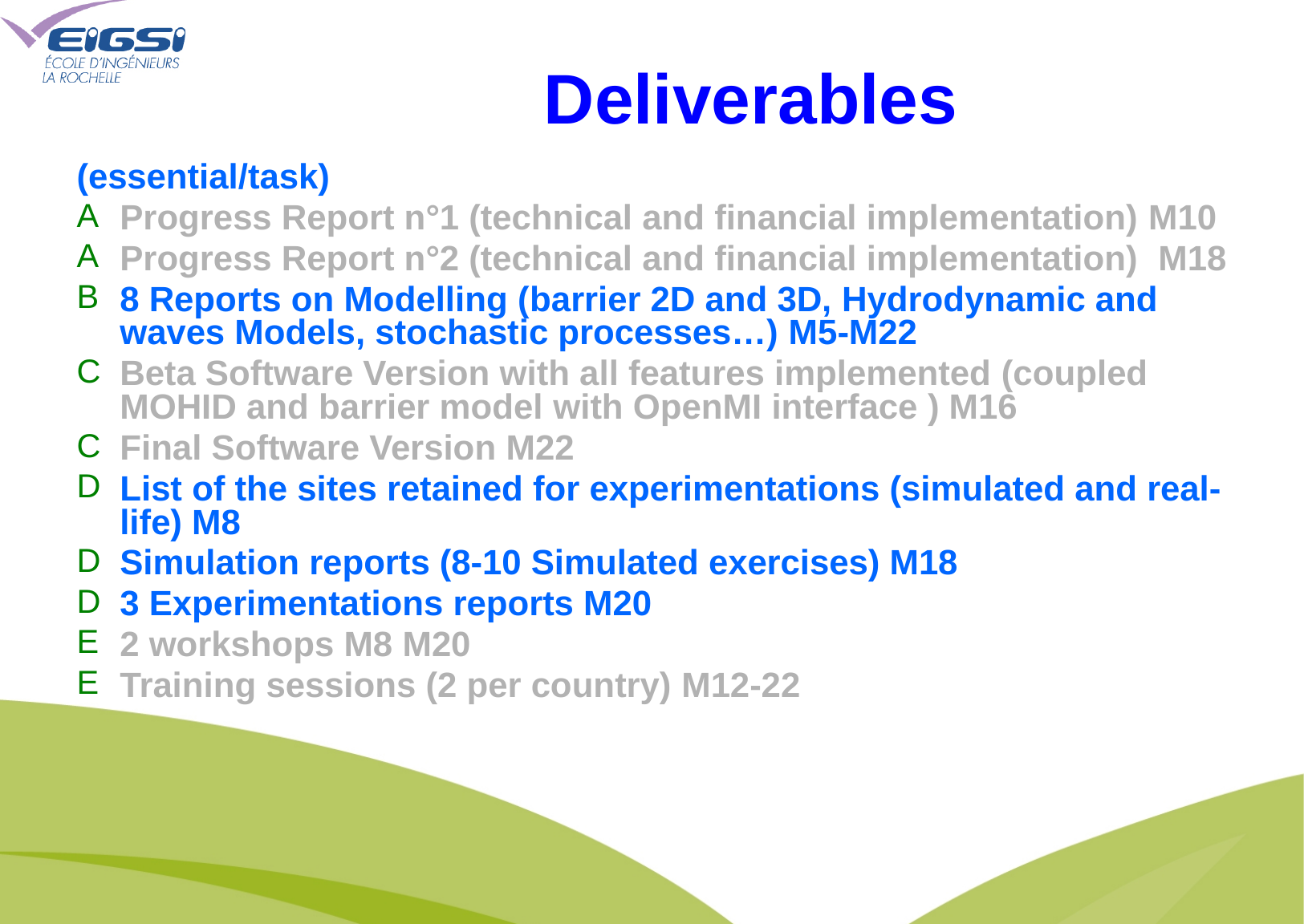

# Deliverables
(essential/task)
Progress Report n°1 (technical and financial implementation) M10
Progress Report n°2 (technical and financial implementation)  M18
8 Reports on Modelling (barrier 2D and 3D, Hydrodynamic and waves Models, stochastic processes…) M5-M22
Beta Software Version with all features implemented (coupled MOHID and barrier model with OpenMI interface ) M16
Final Software Version M22
List of the sites retained for experimentations (simulated and real-life) M8
Simulation reports (8-10 Simulated exercises) M18
3 Experimentations reports M20
2 workshops M8 M20
Training sessions (2 per country) M12-22